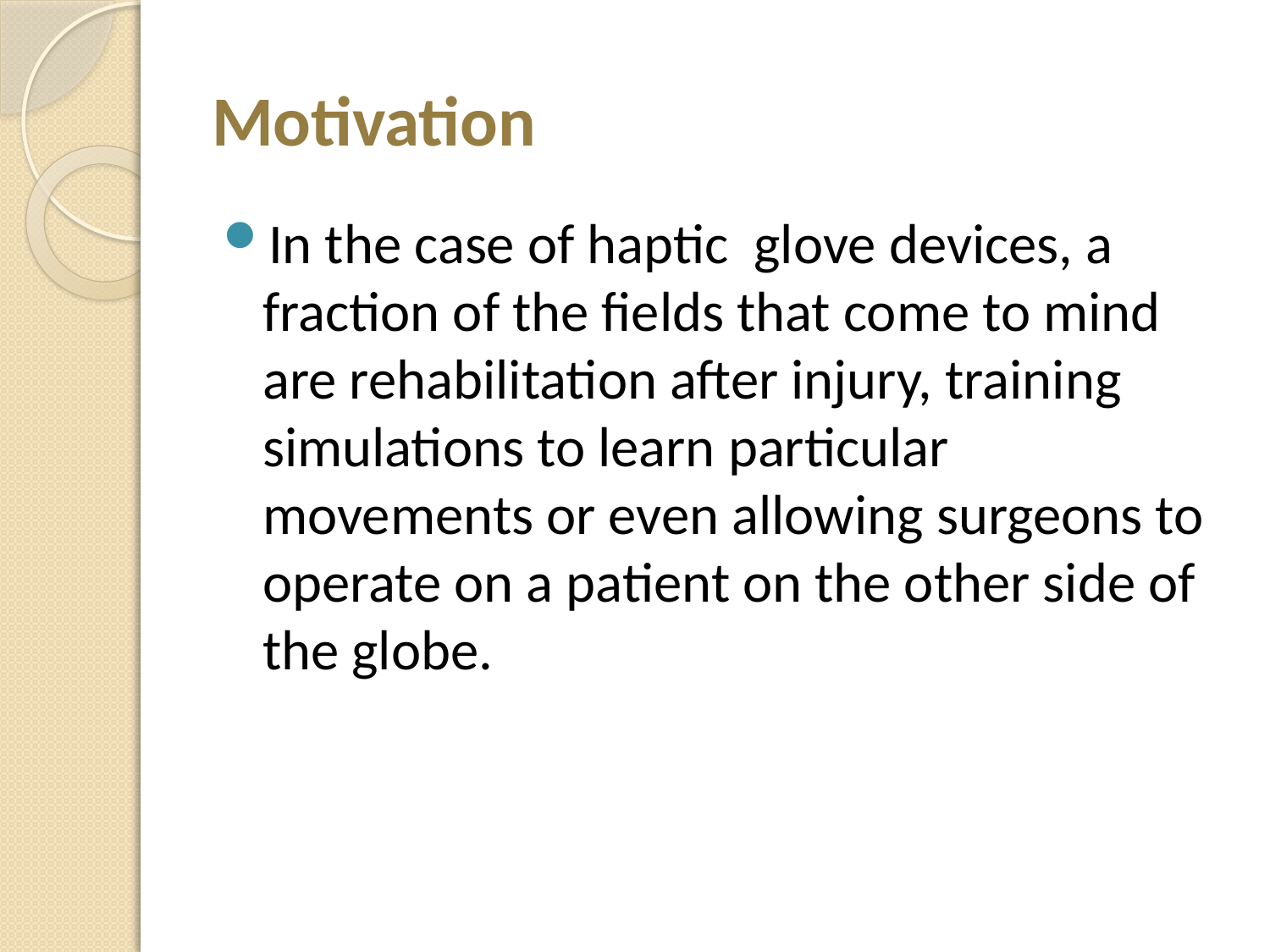

# Motivation
In the case of haptic  glove devices, a fraction of the fields that come to mind are rehabilitation after injury, training simulations to learn particular movements or even allowing surgeons to operate on a patient on the other side of the globe.